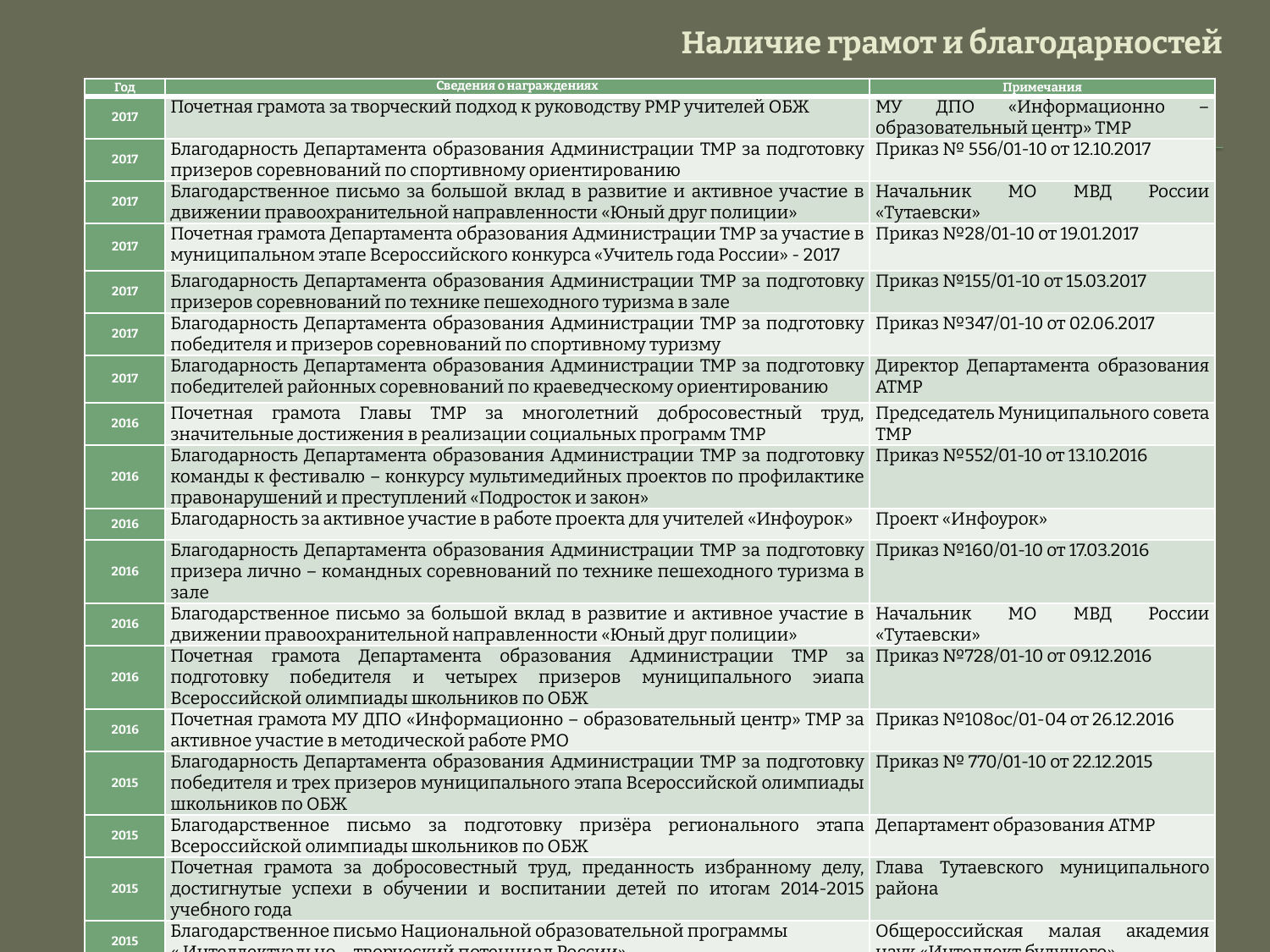

# Наличие грамот и благодарностей
| Год | Сведения о награждениях | Примечания |
| --- | --- | --- |
| 2017 | Почетная грамота за творческий подход к руководству РМР учителей ОБЖ | МУ ДПО «Информационно – образовательный центр» ТМР |
| 2017 | Благодарность Департамента образования Администрации ТМР за подготовку призеров соревнований по спортивному ориентированию | Приказ № 556/01-10 от 12.10.2017 |
| 2017 | Благодарственное письмо за большой вклад в развитие и активное участие в движении правоохранительной направленности «Юный друг полиции» | Начальник МО МВД России «Тутаевски» |
| 2017 | Почетная грамота Департамента образования Администрации ТМР за участие в муниципальном этапе Всероссийского конкурса «Учитель года России» - 2017 | Приказ №28/01-10 от 19.01.2017 |
| 2017 | Благодарность Департамента образования Администрации ТМР за подготовку призеров соревнований по технике пешеходного туризма в зале | Приказ №155/01-10 от 15.03.2017 |
| 2017 | Благодарность Департамента образования Администрации ТМР за подготовку победителя и призеров соревнований по спортивному туризму | Приказ №347/01-10 от 02.06.2017 |
| 2017 | Благодарность Департамента образования Администрации ТМР за подготовку победителей районных соревнований по краеведческому ориентированию | Директор Департамента образования АТМР |
| 2016 | Почетная грамота Главы ТМР за многолетний добросовестный труд, значительные достижения в реализации социальных программ ТМР | Председатель Муниципального совета ТМР |
| 2016 | Благодарность Департамента образования Администрации ТМР за подготовку команды к фестивалю – конкурсу мультимедийных проектов по профилактике правонарушений и преступлений «Подросток и закон» | Приказ №552/01-10 от 13.10.2016 |
| 2016 | Благодарность за активное участие в работе проекта для учителей «Инфоурок» | Проект «Инфоурок» |
| 2016 | Благодарность Департамента образования Администрации ТМР за подготовку призера лично – командных соревнований по технике пешеходного туризма в зале | Приказ №160/01-10 от 17.03.2016 |
| 2016 | Благодарственное письмо за большой вклад в развитие и активное участие в движении правоохранительной направленности «Юный друг полиции» | Начальник МО МВД России «Тутаевски» |
| 2016 | Почетная грамота Департамента образования Администрации ТМР за подготовку победителя и четырех призеров муниципального эиапа Всероссийской олимпиады школьников по ОБЖ | Приказ №728/01-10 от 09.12.2016 |
| 2016 | Почетная грамота МУ ДПО «Информационно – образовательный центр» ТМР за активное участие в методической работе РМО | Приказ №108ос/01-04 от 26.12.2016 |
| 2015 | Благодарность Департамента образования Администрации ТМР за подготовку победителя и трех призеров муниципального этапа Всероссийской олимпиады школьников по ОБЖ | Приказ № 770/01-10 от 22.12.2015 |
| 2015 | Благодарственное письмо за подготовку призёра регионального этапа Всероссийской олимпиады школьников по ОБЖ | Департамент образования АТМР |
| 2015 | Почетная грамота за добросовестный труд, преданность избранному делу, достигнутые успехи в обучении и воспитании детей по итогам 2014-2015 учебного года | Глава Тутаевского муниципального района |
| 2015 | Благодарственное письмо Национальной образовательной программы « Интеллектуально – творческий потенциал России» | Общероссийская малая академия наук «Интеллект будущего» |